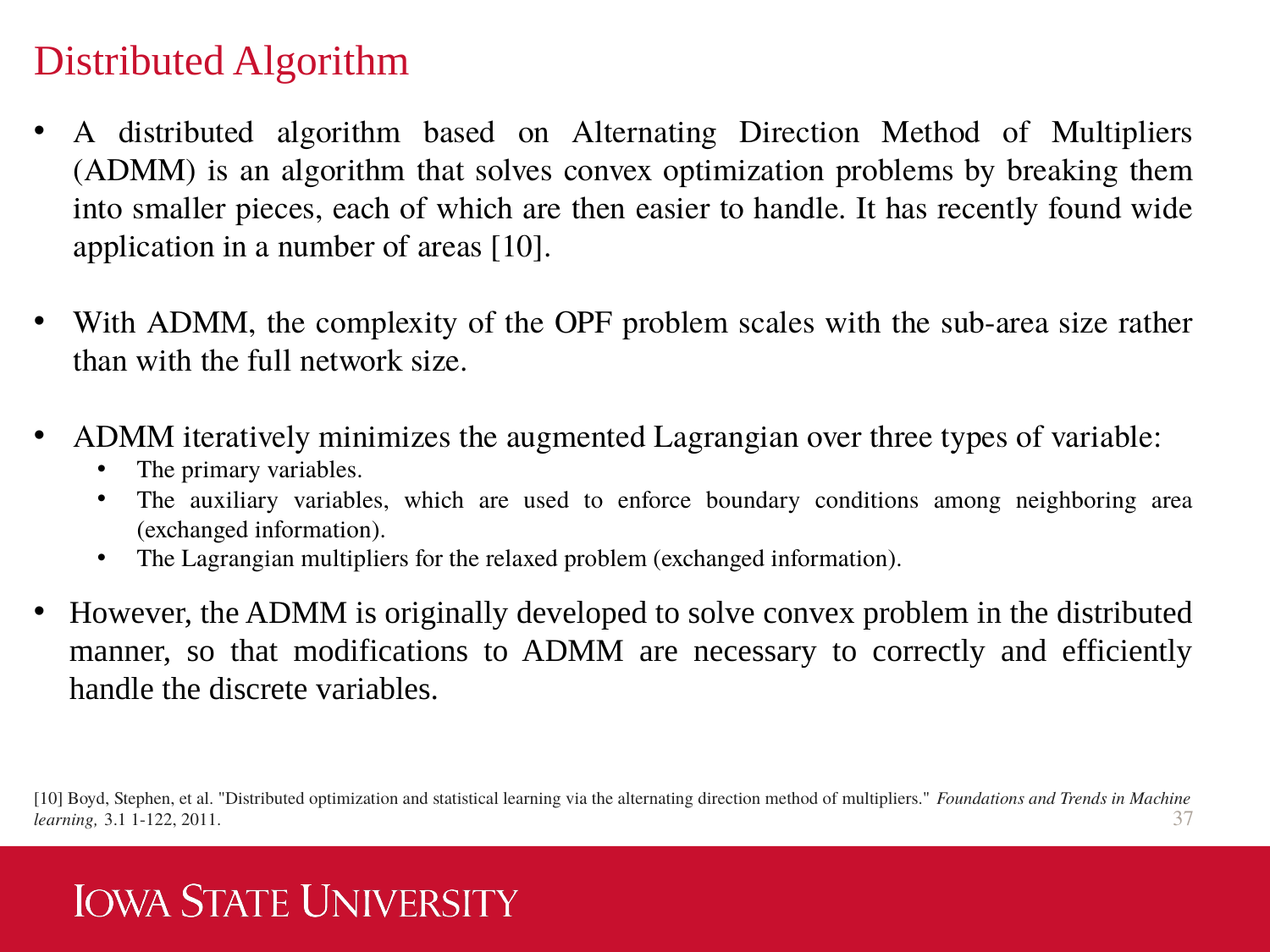

# Distributed Algorithm
A distributed algorithm based on Alternating Direction Method of Multipliers (ADMM) is an algorithm that solves convex optimization problems by breaking them into smaller pieces, each of which are then easier to handle. It has recently found wide application in a number of areas [10].

With ADMM, the complexity of the OPF problem scales with the sub-area size rather than with the full network size.

ADMM iteratively minimizes the augmented Lagrangian over three types of variable:
The primary variables.
The auxiliary variables, which are used to enforce boundary conditions among neighboring area (exchanged information).
The Lagrangian multipliers for the relaxed problem (exchanged information).

However, the ADMM is originally developed to solve convex problem in the distributed manner, so that modifications to ADMM are necessary to correctly and efficiently handle the discrete variables.
[10] Boyd, Stephen, et al. "Distributed optimization and statistical learning via the alternating direction method of multipliers." Foundations and Trends in Machine learning, 3.1 1-122, 2011.
37